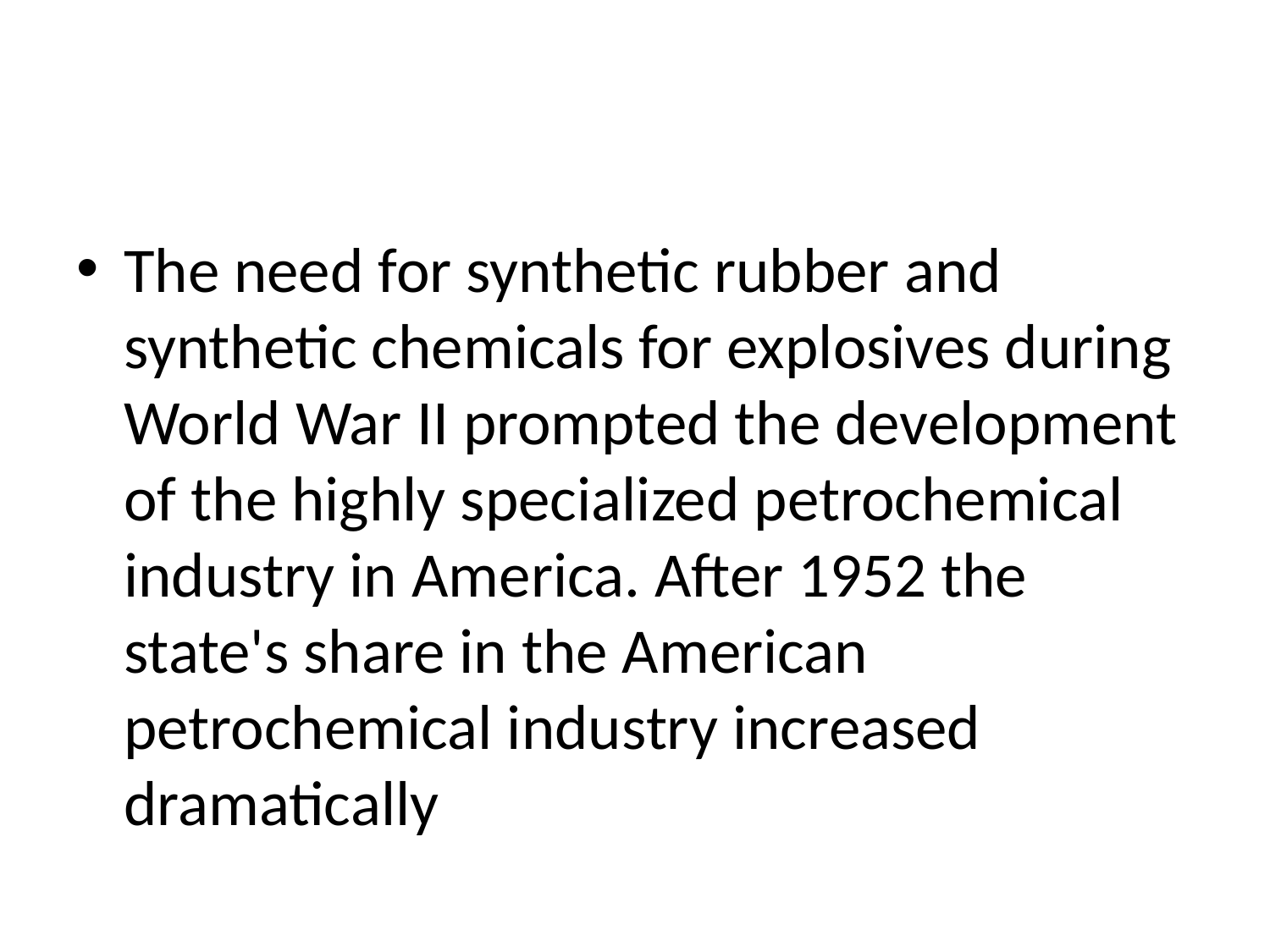

#
The need for synthetic rubber and synthetic chemicals for explosives during World War II prompted the development of the highly specialized petrochemical industry in America. After 1952 the state's share in the American petrochemical industry increased dramatically